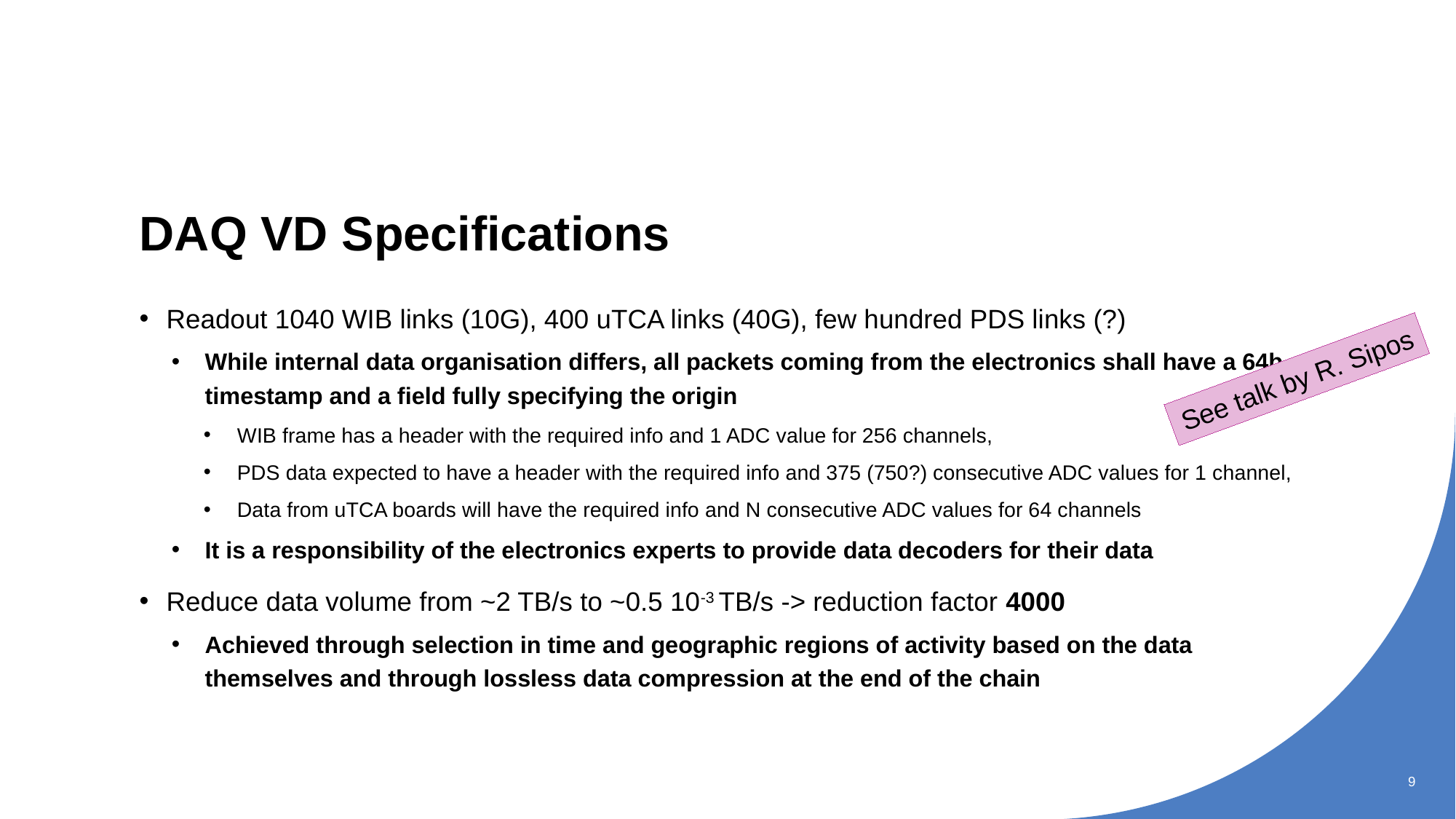

# DAQ VD Specifications
Readout 1040 WIB links (10G), 400 uTCA links (40G), few hundred PDS links (?)
While internal data organisation differs, all packets coming from the electronics shall have a 64b timestamp and a field fully specifying the origin
WIB frame has a header with the required info and 1 ADC value for 256 channels,
PDS data expected to have a header with the required info and 375 (750?) consecutive ADC values for 1 channel,
Data from uTCA boards will have the required info and N consecutive ADC values for 64 channels
It is a responsibility of the electronics experts to provide data decoders for their data
Reduce data volume from ~2 TB/s to ~0.5 10-3 TB/s -> reduction factor 4000
Achieved through selection in time and geographic regions of activity based on the data themselves and through lossless data compression at the end of the chain

See talk by R. Sipos
9